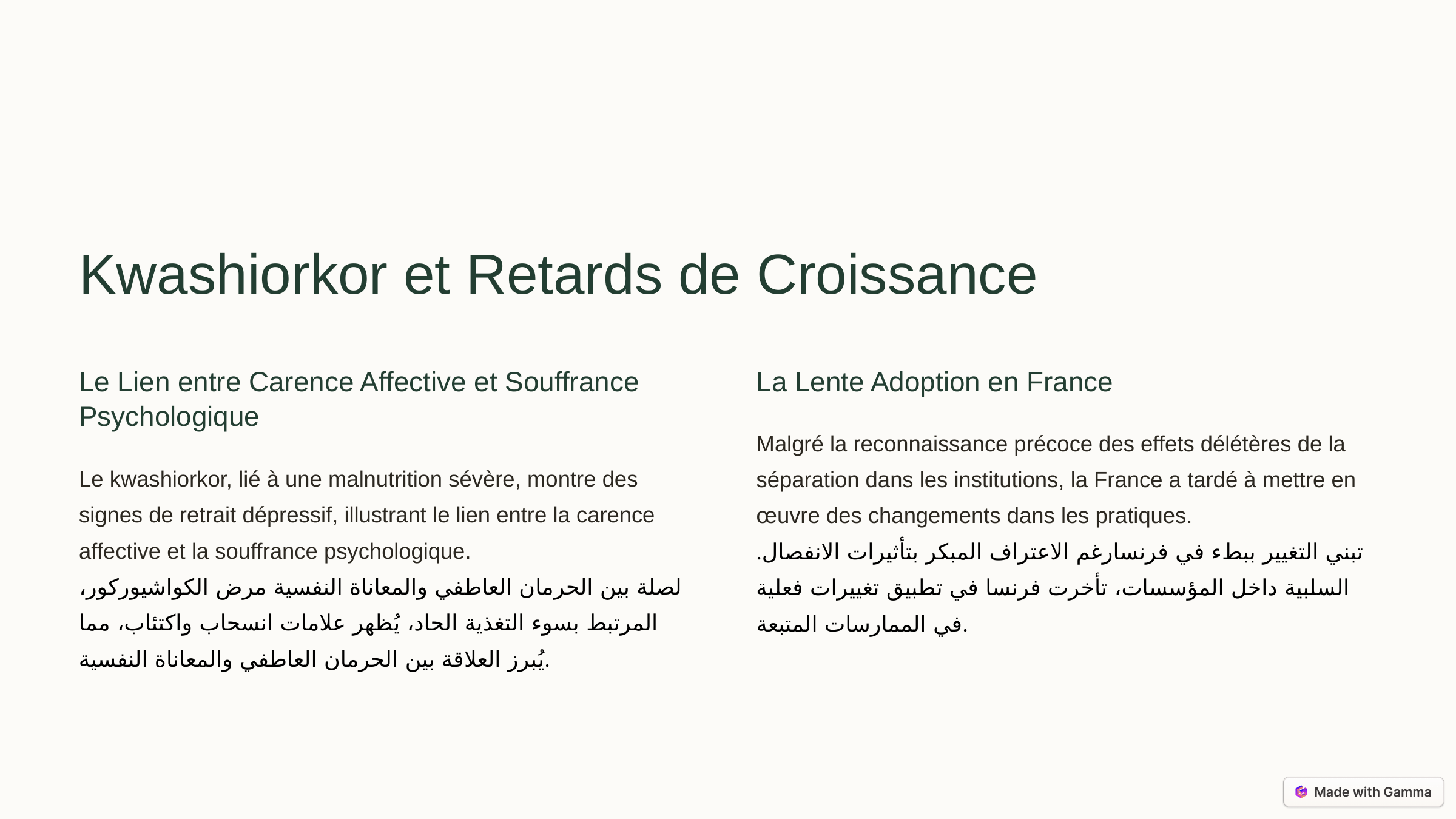

Kwashiorkor et Retards de Croissance
Le Lien entre Carence Affective et Souffrance Psychologique
La Lente Adoption en France
Malgré la reconnaissance précoce des effets délétères de la séparation dans les institutions, la France a tardé à mettre en œuvre des changements dans les pratiques.
.تبني التغيير ببطء في فرنسارغم الاعتراف المبكر بتأثيرات الانفصال السلبية داخل المؤسسات، تأخرت فرنسا في تطبيق تغييرات فعلية في الممارسات المتبعة.
Le kwashiorkor, lié à une malnutrition sévère, montre des signes de retrait dépressif, illustrant le lien entre la carence affective et la souffrance psychologique.
لصلة بين الحرمان العاطفي والمعاناة النفسية مرض الكواشيوركور، المرتبط بسوء التغذية الحاد، يُظهر علامات انسحاب واكتئاب، مما يُبرز العلاقة بين الحرمان العاطفي والمعاناة النفسية.